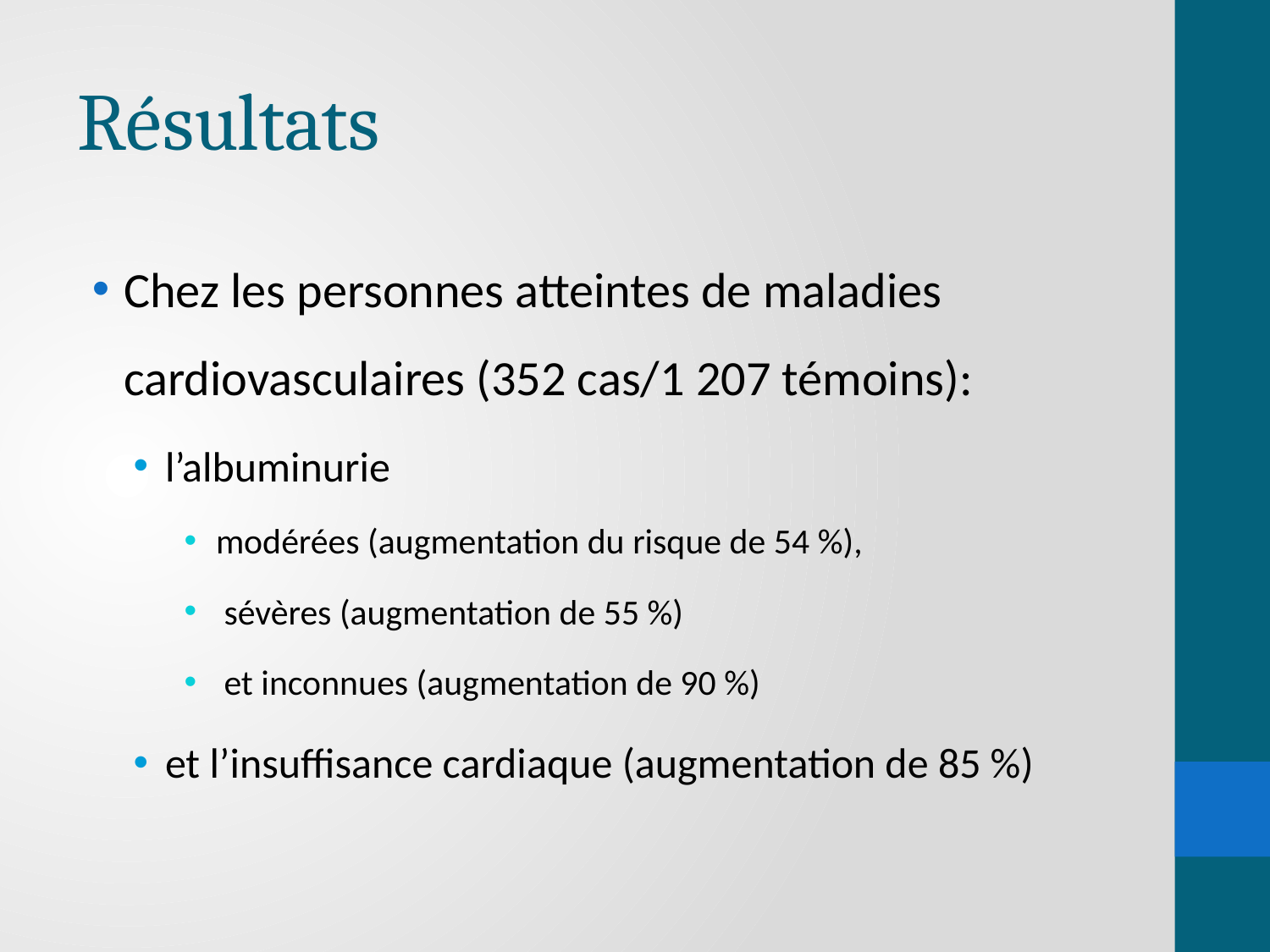

# Résultats
Chez les personnes atteintes de maladies cardiovasculaires (352 cas/1 207 témoins):
l’albuminurie
modérées (augmentation du risque de 54 %),
 sévères (augmentation de 55 %)
 et inconnues (augmentation de 90 %)
et l’insuffisance cardiaque (augmentation de 85 %)